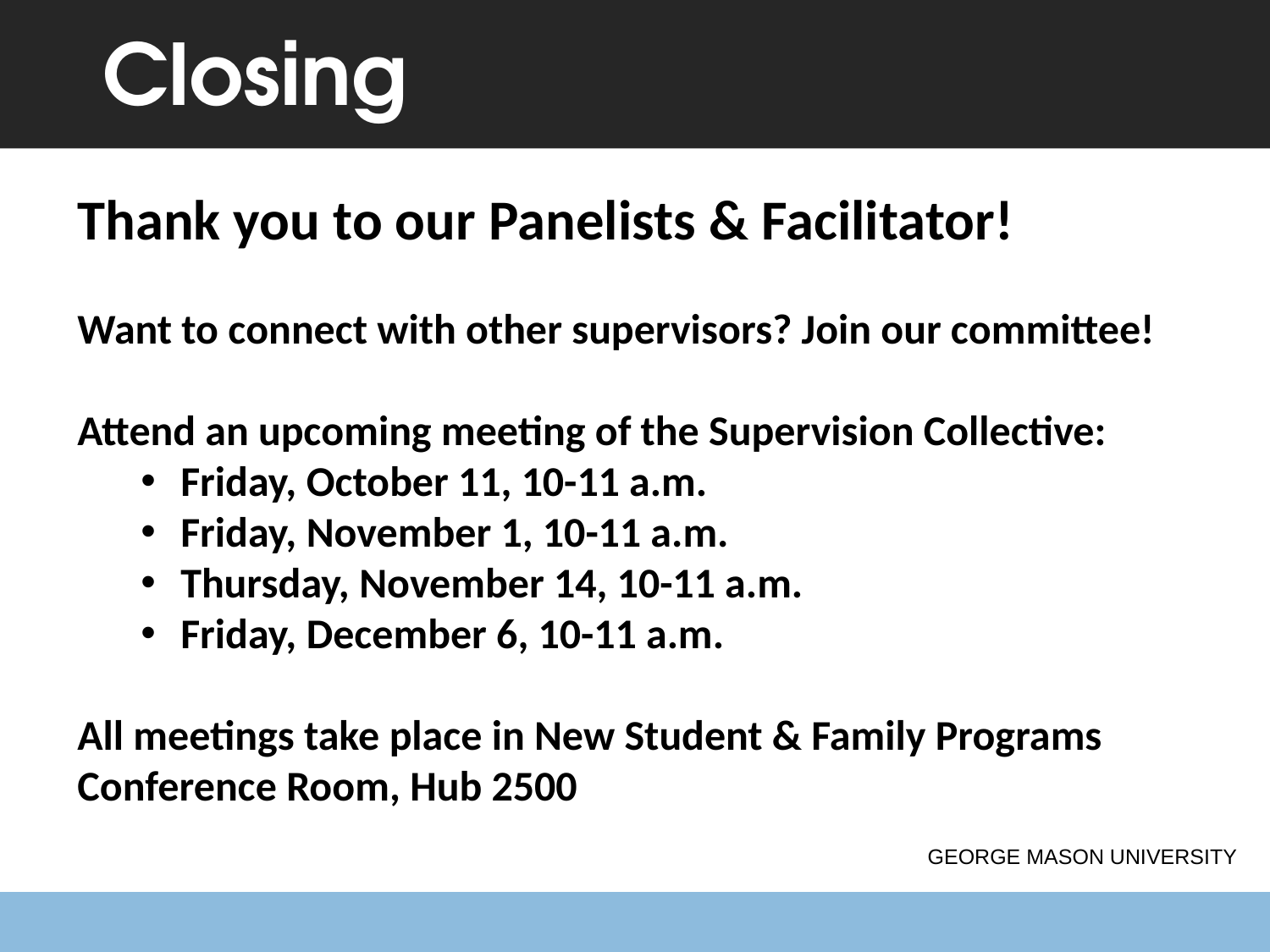

Closing

Thank you to our Panelists & Facilitator!

Want to connect with other supervisors? Join our committee!

Attend an upcoming meeting of the Supervision Collective:
Friday, October 11, 10-11 a.m.
Friday, November 1, 10-11 a.m.
Thursday, November 14, 10-11 a.m.
Friday, December 6, 10-11 a.m.

All meetings take place in New Student & Family Programs Conference Room, Hub 2500
GEORGE MASON UNIVERSITY